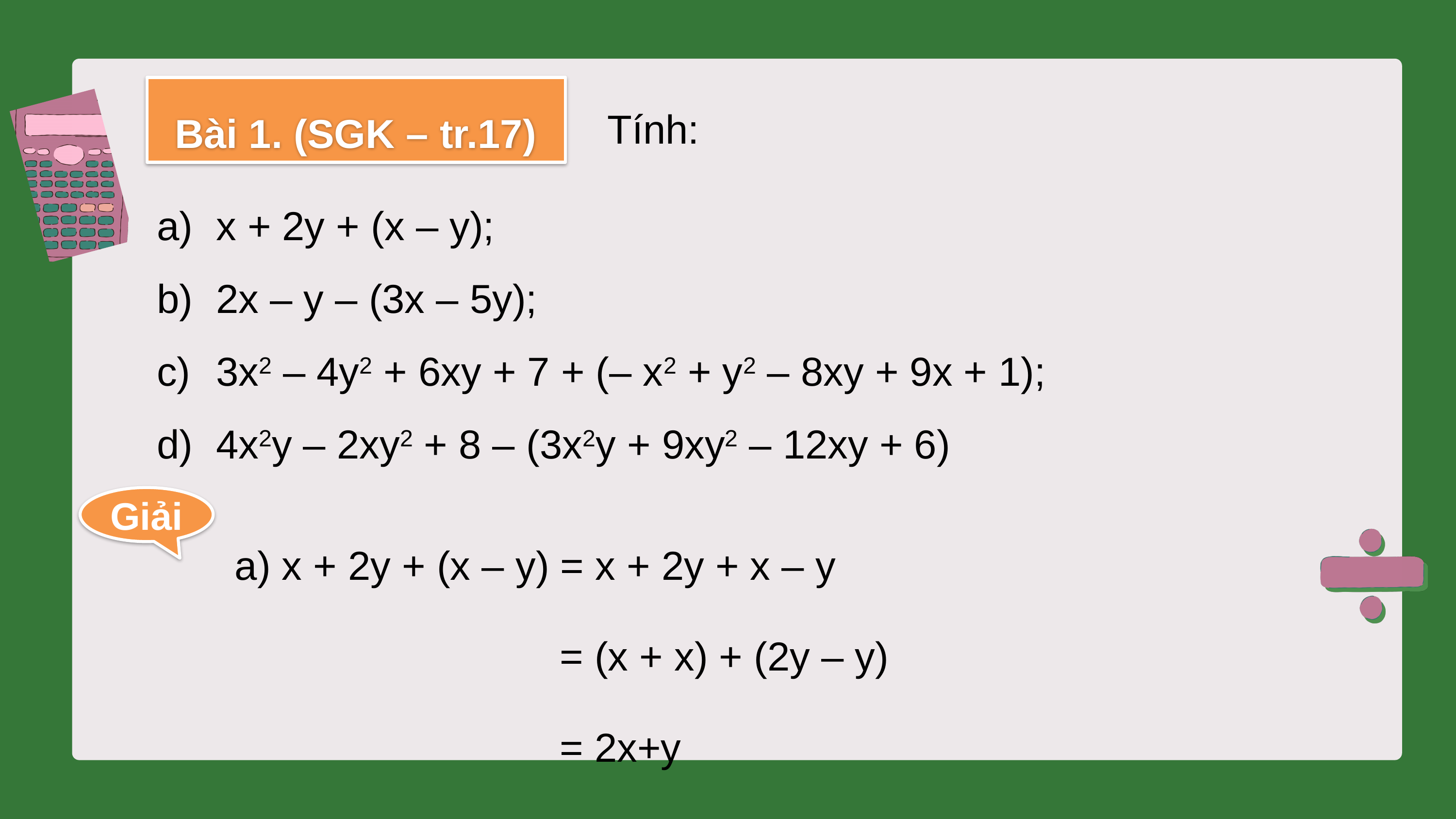

Tính:

Bài 1. (SGK – tr.17)

x + 2y + (x – y);
2x – y – (3x – 5y);
3x2 – 4y2 + 6xy + 7 + (– x2 + y2 – 8xy + 9x + 1);
4x2y – 2xy2 + 8 – (3x2y + 9xy2 – 12xy + 6)
Giải
a) x + 2y + (x – y) = x + 2y + x – y
				   = (x + x) + (2y – y)
				   = 2x+y